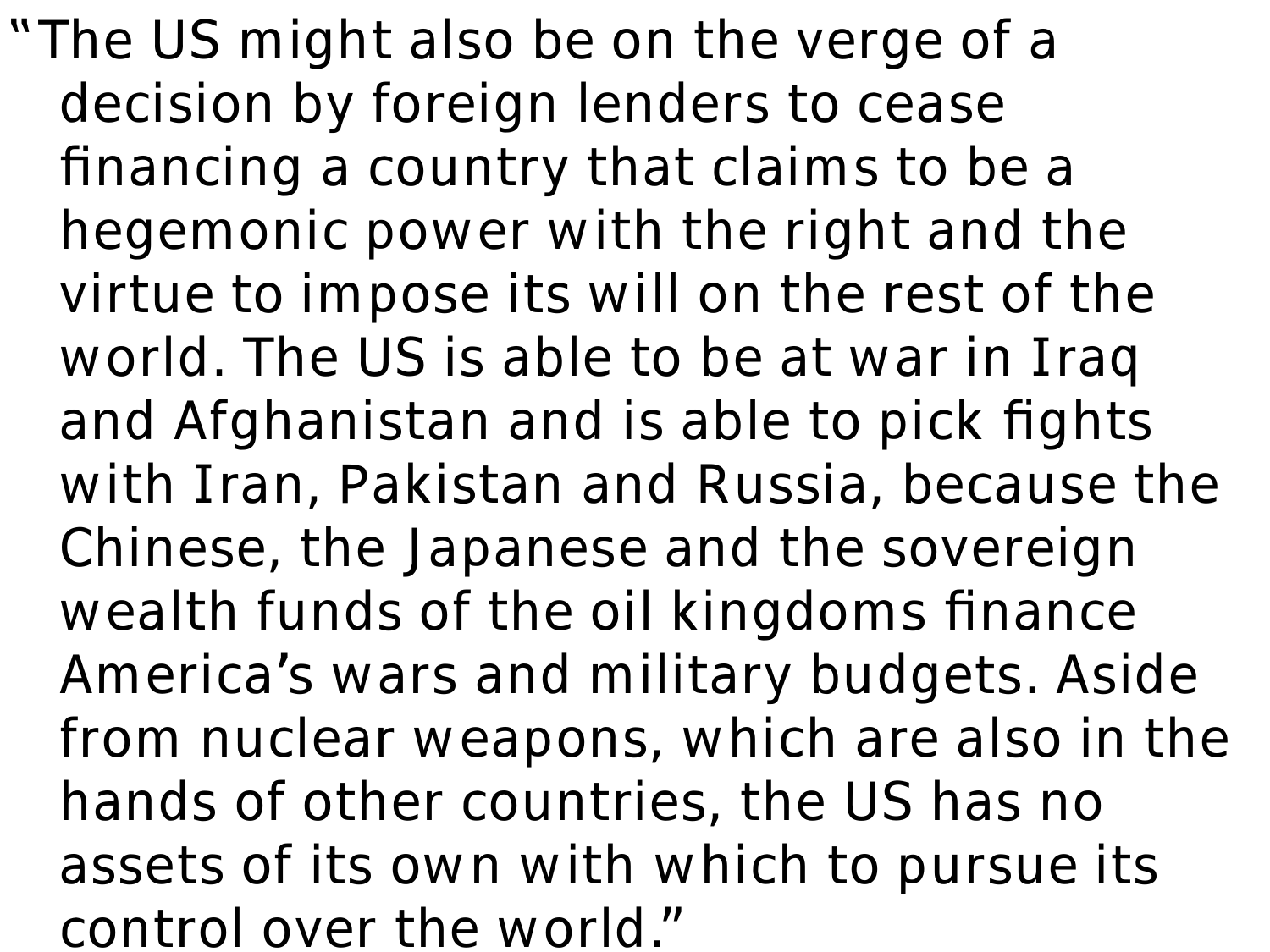

“The US might also be on the verge of a decision by foreign lenders to cease financing a country that claims to be a hegemonic power with the right and the virtue to impose its will on the rest of the world. The US is able to be at war in Iraq and Afghanistan and is able to pick fights with Iran, Pakistan and Russia, because the Chinese, the Japanese and the sovereign wealth funds of the oil kingdoms finance America’s wars and military budgets. Aside from nuclear weapons, which are also in the hands of other countries, the US has no assets of its own with which to pursue its control over the world.”